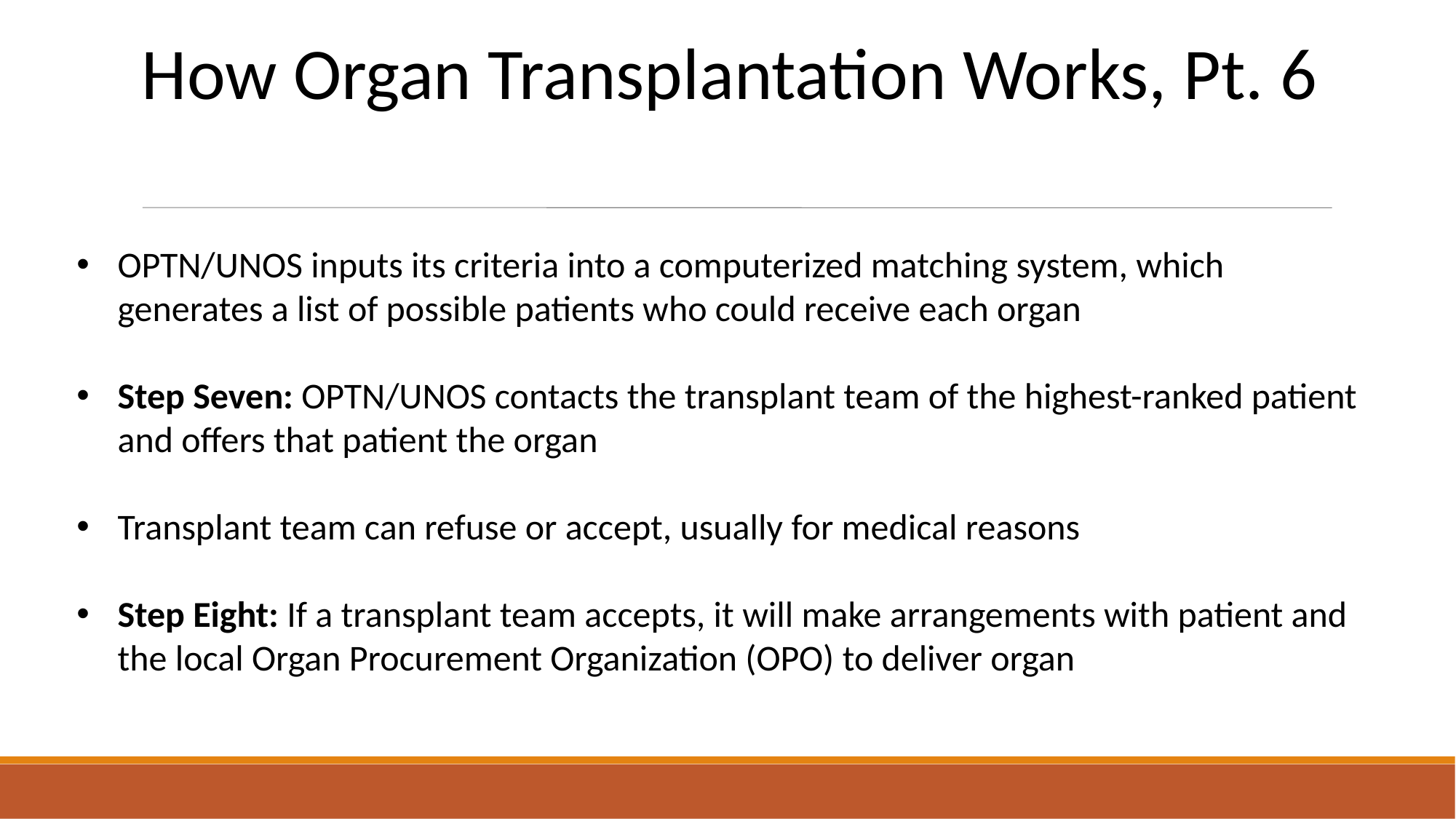

How Organ Transplantation Works, Pt. 6

OPTN/UNOS inputs its criteria into a computerized matching system, which generates a list of possible patients who could receive each organ

Step Seven: OPTN/UNOS contacts the transplant team of the highest-ranked patient and offers that patient the organ

Transplant team can refuse or accept, usually for medical reasons

Step Eight: If a transplant team accepts, it will make arrangements with patient and the local Organ Procurement Organization (OPO) to deliver organ